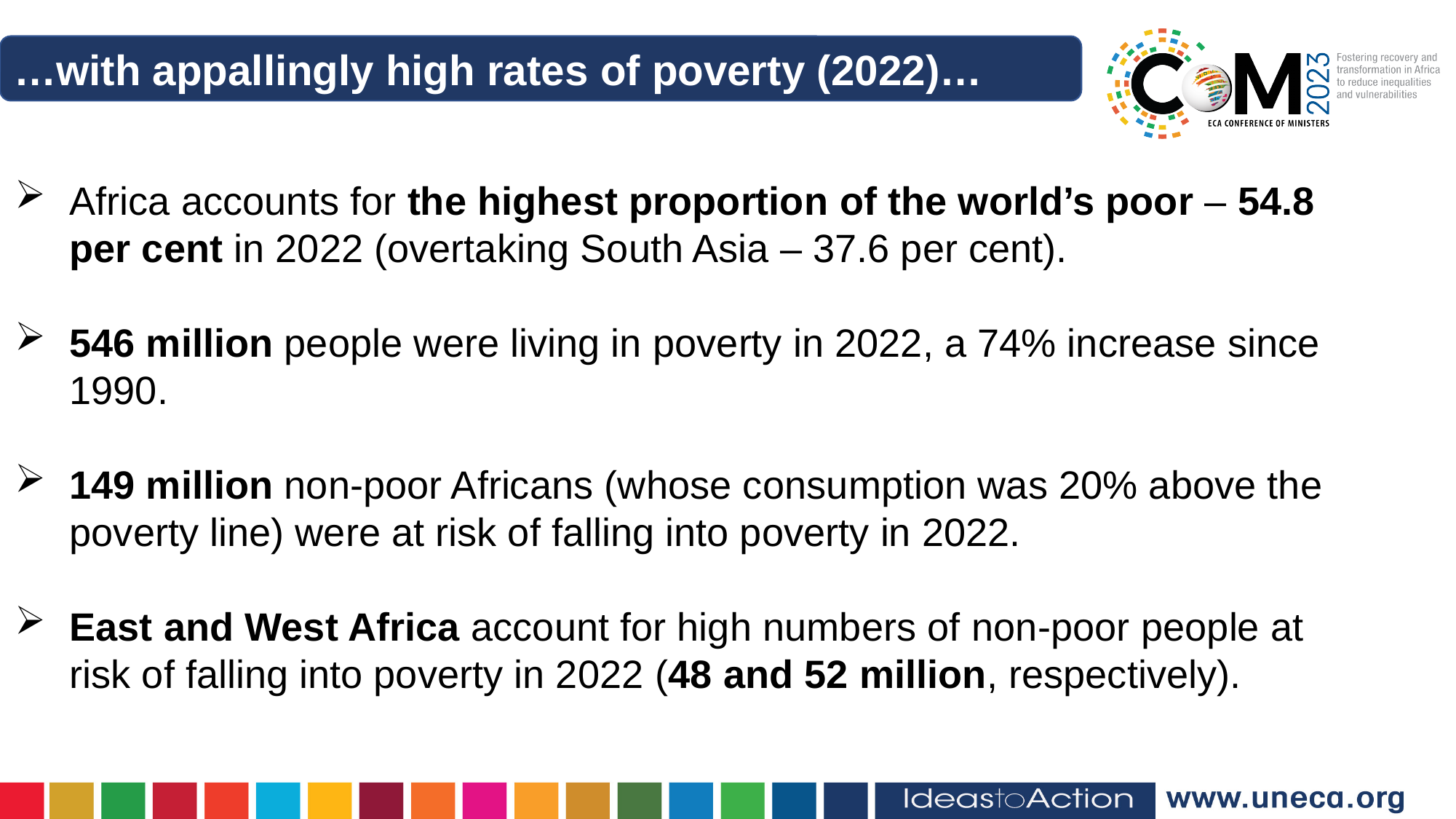

…with appallingly high rates of poverty (2022)…

Africa accounts for the highest proportion of the world’s poor – 54.8 per cent in 2022 (overtaking South Asia – 37.6 per cent).

546 million people were living in poverty in 2022, a 74% increase since 1990.

149 million non-poor Africans (whose consumption was 20% above the poverty line) were at risk of falling into poverty in 2022.

East and West Africa account for high numbers of non-poor people at risk of falling into poverty in 2022 (48 and 52 million, respectively).